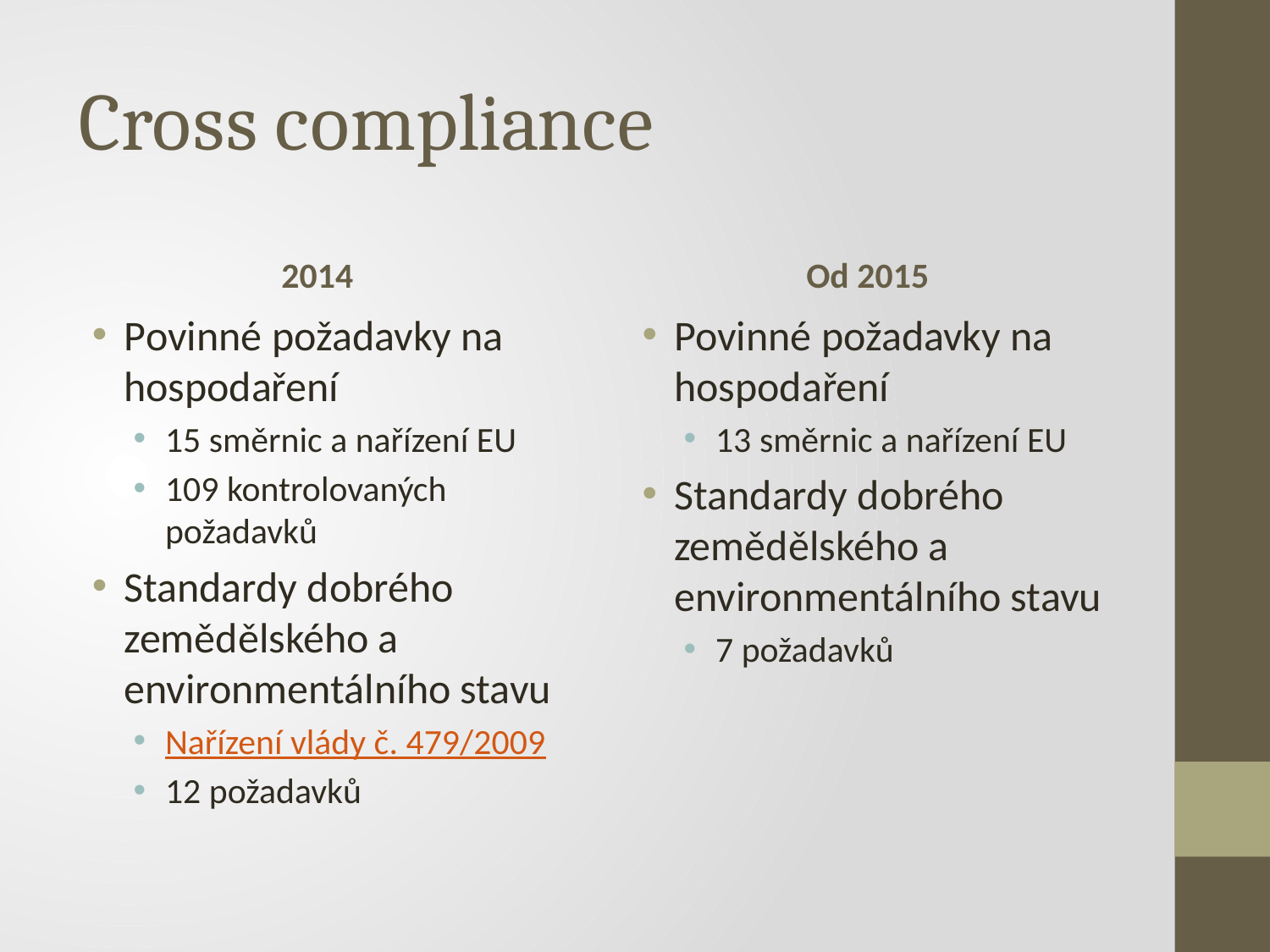

# Cross compliance
2014
Od 2015
Povinné požadavky na hospodaření
15 směrnic a nařízení EU
109 kontrolovaných požadavků
Standardy dobrého zemědělského a environmentálního stavu
Nařízení vlády č. 479/2009
12 požadavků

Povinné požadavky na hospodaření
13 směrnic a nařízení EU
Standardy dobrého zemědělského a environmentálního stavu
7 požadavků